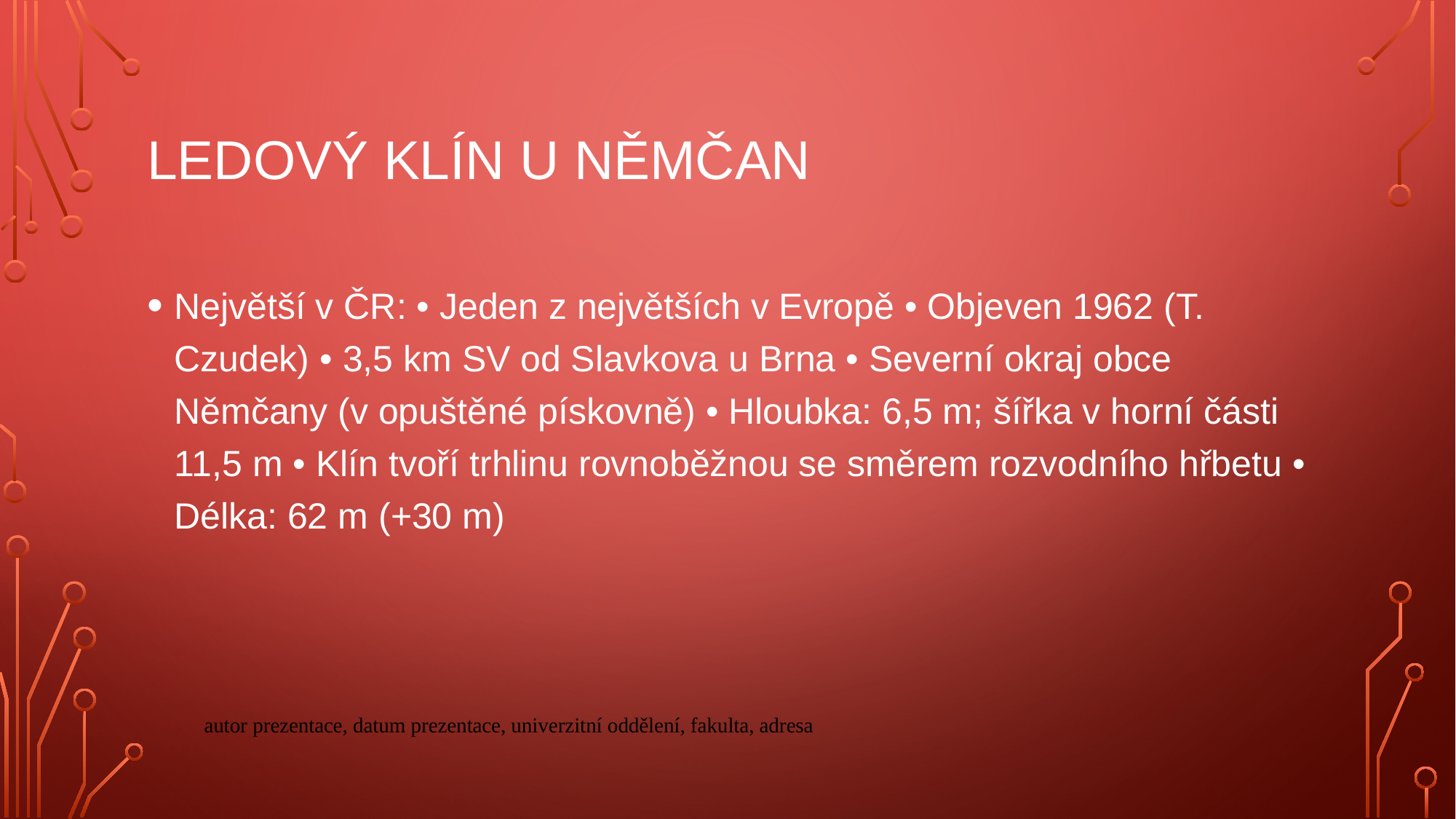

# Ledový klín u Němčan
Největší v ČR: • Jeden z největších v Evropě • Objeven 1962 (T. Czudek) • 3,5 km SV od Slavkova u Brna • Severní okraj obce Němčany (v opuštěné pískovně) • Hloubka: 6,5 m; šířka v horní části 11,5 m • Klín tvoří trhlinu rovnoběžnou se směrem rozvodního hřbetu • Délka: 62 m (+30 m)
autor prezentace, datum prezentace, univerzitní oddělení, fakulta, adresa